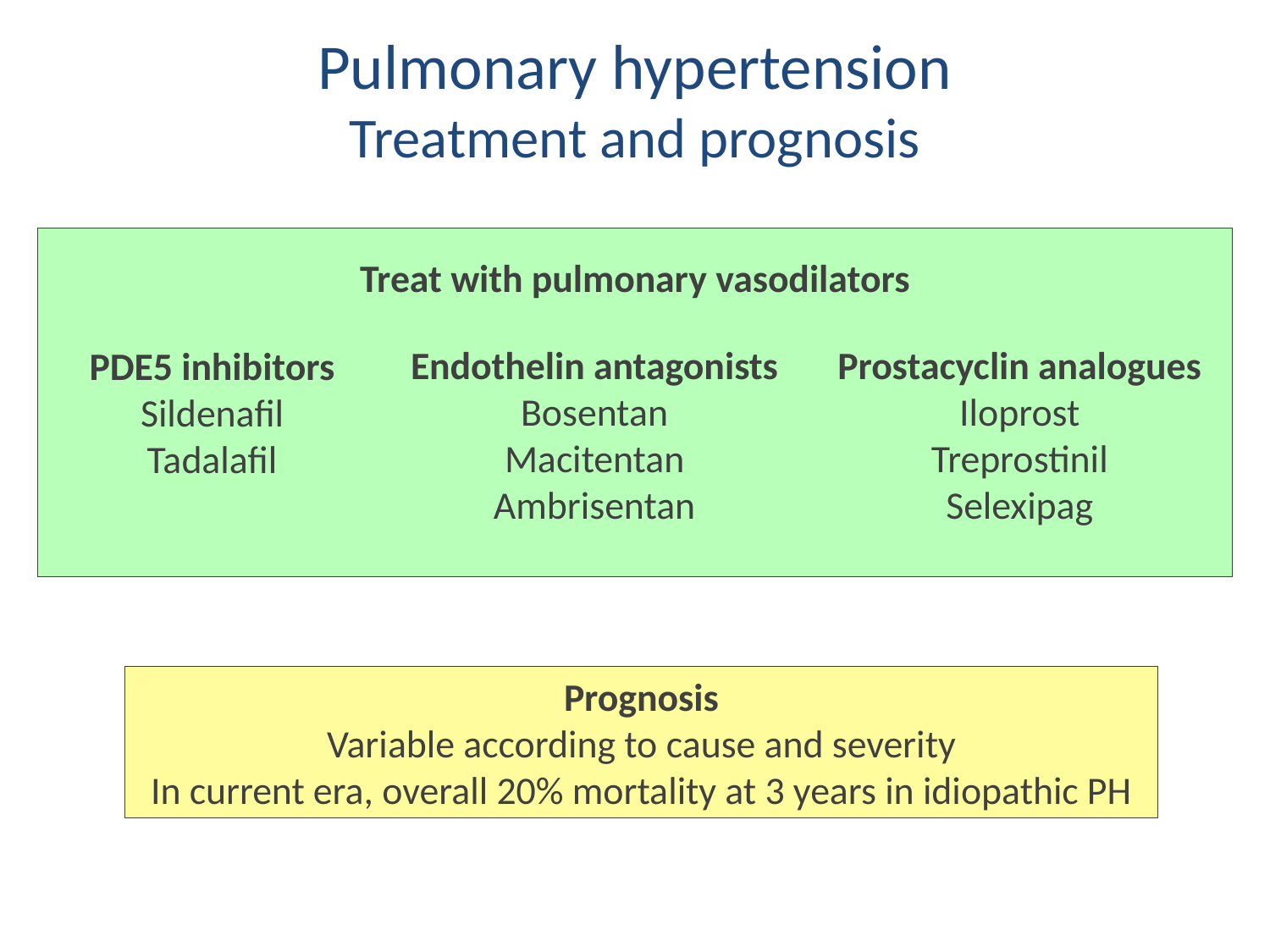

# Pulmonary hypertension Treatment and prognosis
Treat with pulmonary vasodilators

Endothelin antagonists
Bosentan
Macitentan
Ambrisentan
Prostacyclin analogues
Iloprost
Treprostinil
Selexipag
PDE5 inhibitors
Sildenafil
Tadalafil
Prognosis
Variable according to cause and severity
In current era, overall 20% mortality at 3 years in idiopathic PH